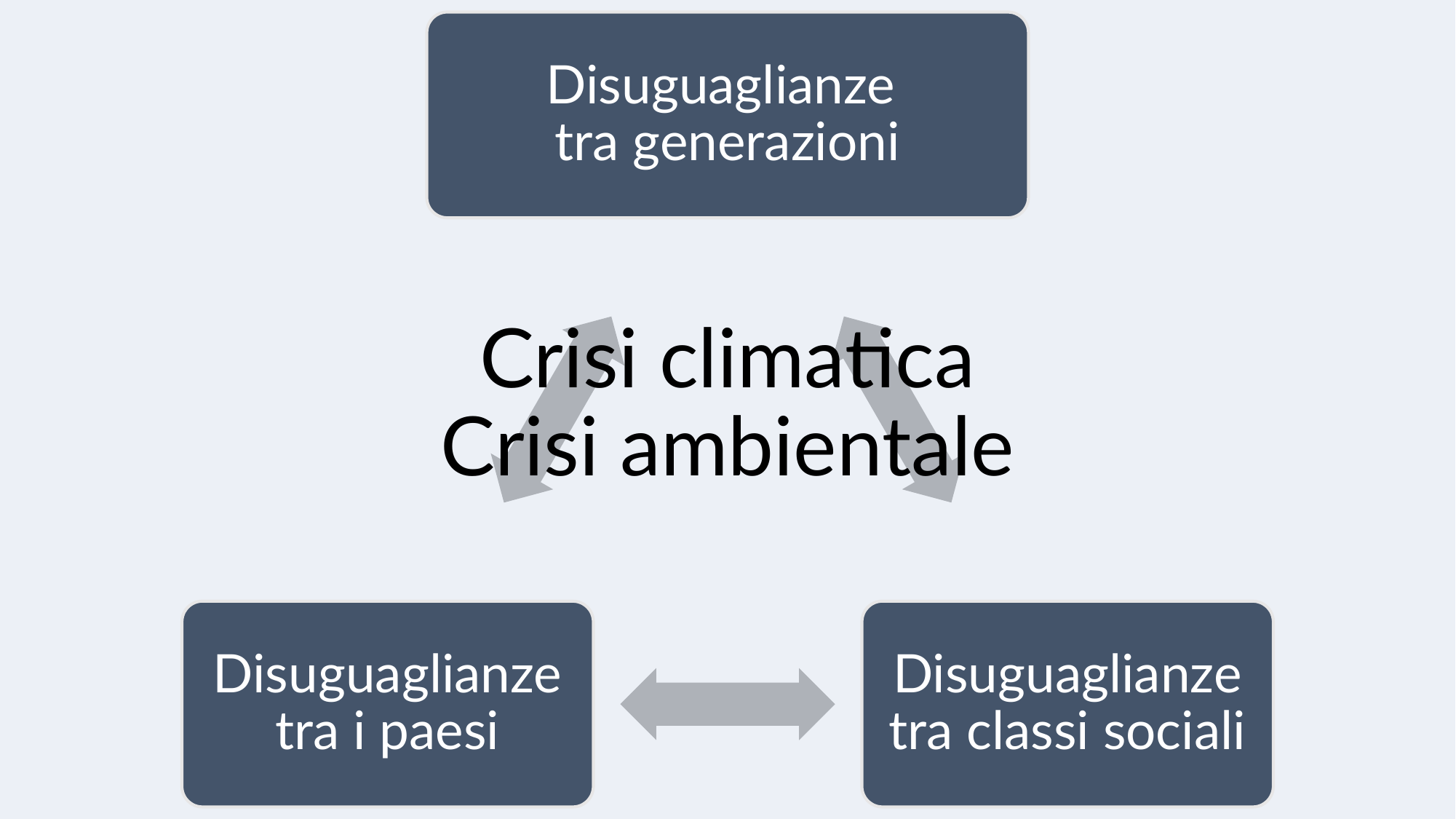

Disuguaglianze
tra generazioni

Disuguaglianze tra i paesi
Disuguaglianze tra classi sociali

# Crisi climatica Crisi ambientale